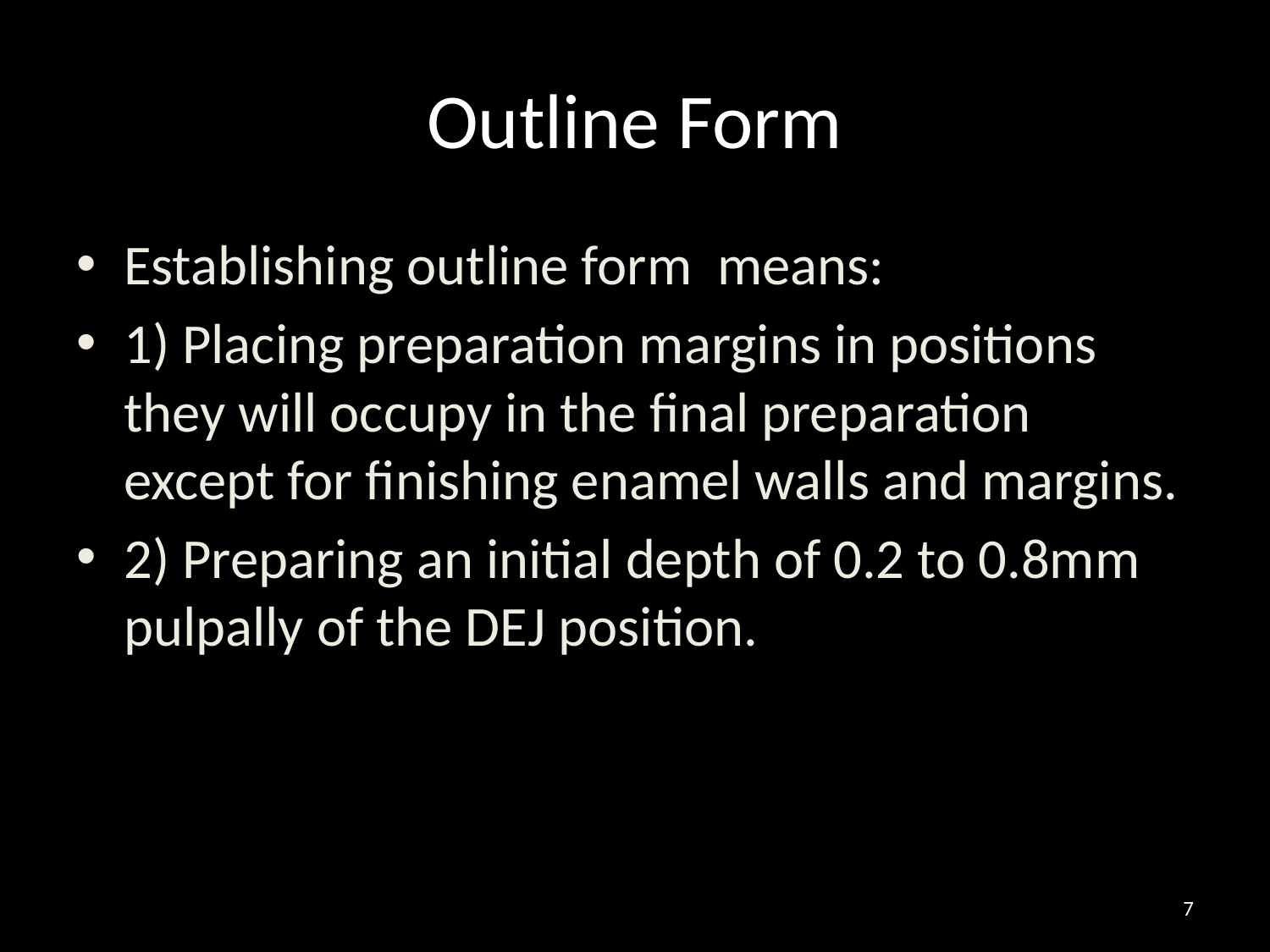

# Outline Form
Establishing outline form  means:
1) Placing preparation margins in positions they will occupy in the final preparation except for finishing enamel walls and margins.
2) Preparing an initial depth of 0.2 to 0.8mm pulpally of the DEJ position.
7